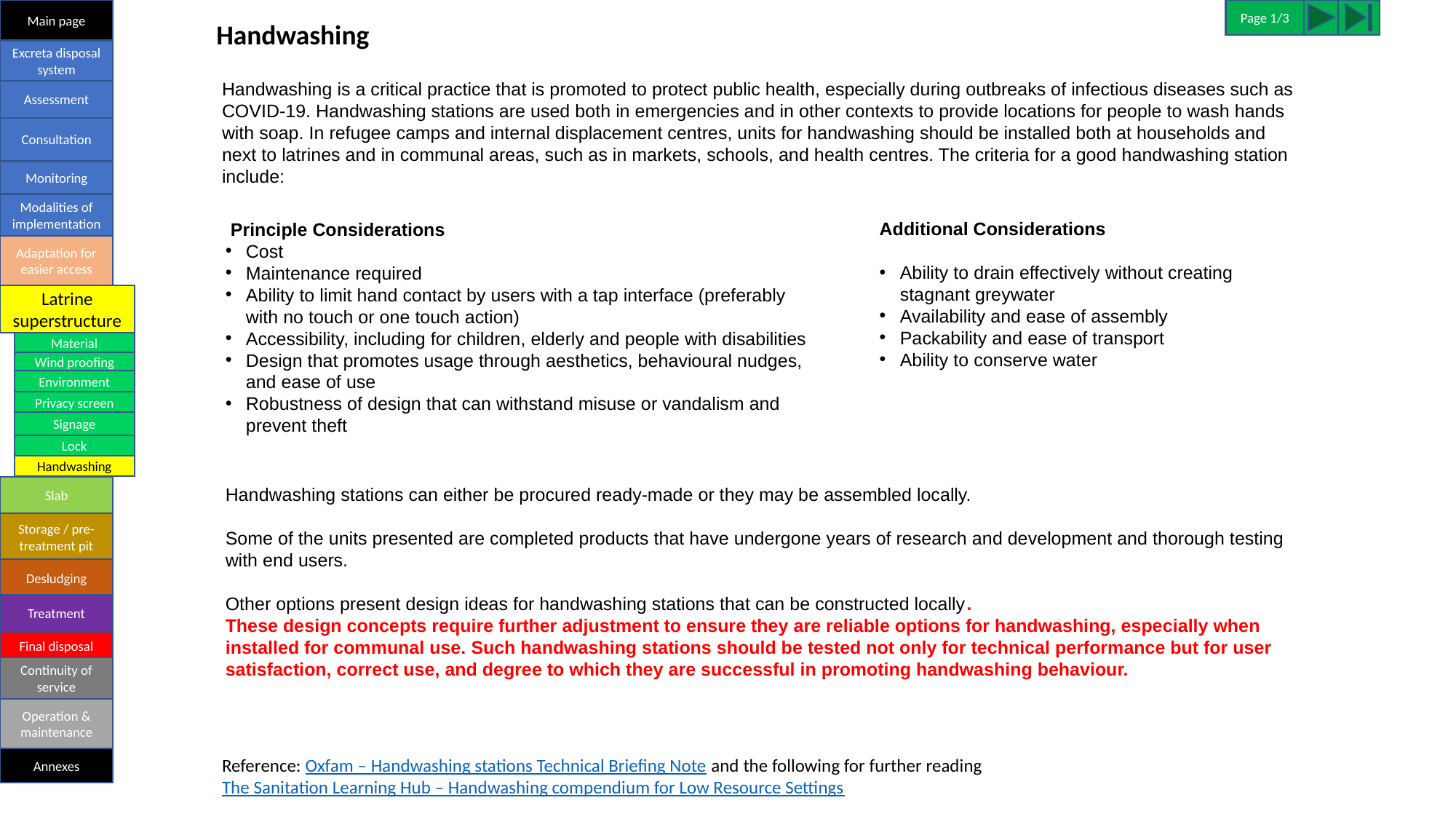

Main page
Page 1/3

Handwashing
Excreta disposal system
Handwashing is a critical practice that is promoted to protect public health, especially during outbreaks of infectious diseases such as COVID-19. Handwashing stations are used both in emergencies and in other contexts to provide locations for people to wash hands with soap. In refugee camps and internal displacement centres, units for handwashing should be installed both at households and next to latrines and in communal areas, such as in markets, schools, and health centres. The criteria for a good handwashing station include:
Assessment
Consultation
Monitoring
Modalities of implementation
Additional Considerations

Ability to drain effectively without creating stagnant greywater
Availability and ease of assembly
Packability and ease of transport
Ability to conserve water

 Principle Considerations
Cost
Maintenance required
Ability to limit hand contact by users with a tap interface (preferably with no touch or one touch action)
Accessibility, including for children, elderly and people with disabilities
Design that promotes usage through aesthetics, behavioural nudges, and ease of use
Robustness of design that can withstand misuse or vandalism and prevent theft

Adaptation for easier access
Latrine superstructure
Material
Wind proofing
Environment
Privacy screen
Signage
Lock
Handwashing
Slab
Handwashing stations can either be procured ready-made or they may be assembled locally.

Some of the units presented are completed products that have undergone years of research and development and thorough testing with end users.

Other options present design ideas for handwashing stations that can be constructed locally.
These design concepts require further adjustment to ensure they are reliable options for handwashing, especially when installed for communal use. Such handwashing stations should be tested not only for technical performance but for user satisfaction, correct use, and degree to which they are successful in promoting handwashing behaviour.
Storage / pre-treatment pit
Desludging
Treatment
Final disposal
Continuity of service
Operation & maintenance
Annexes
Reference: Oxfam – Handwashing stations Technical Briefing Note and the following for further reading The Sanitation Learning Hub – Handwashing compendium for Low Resource Settings